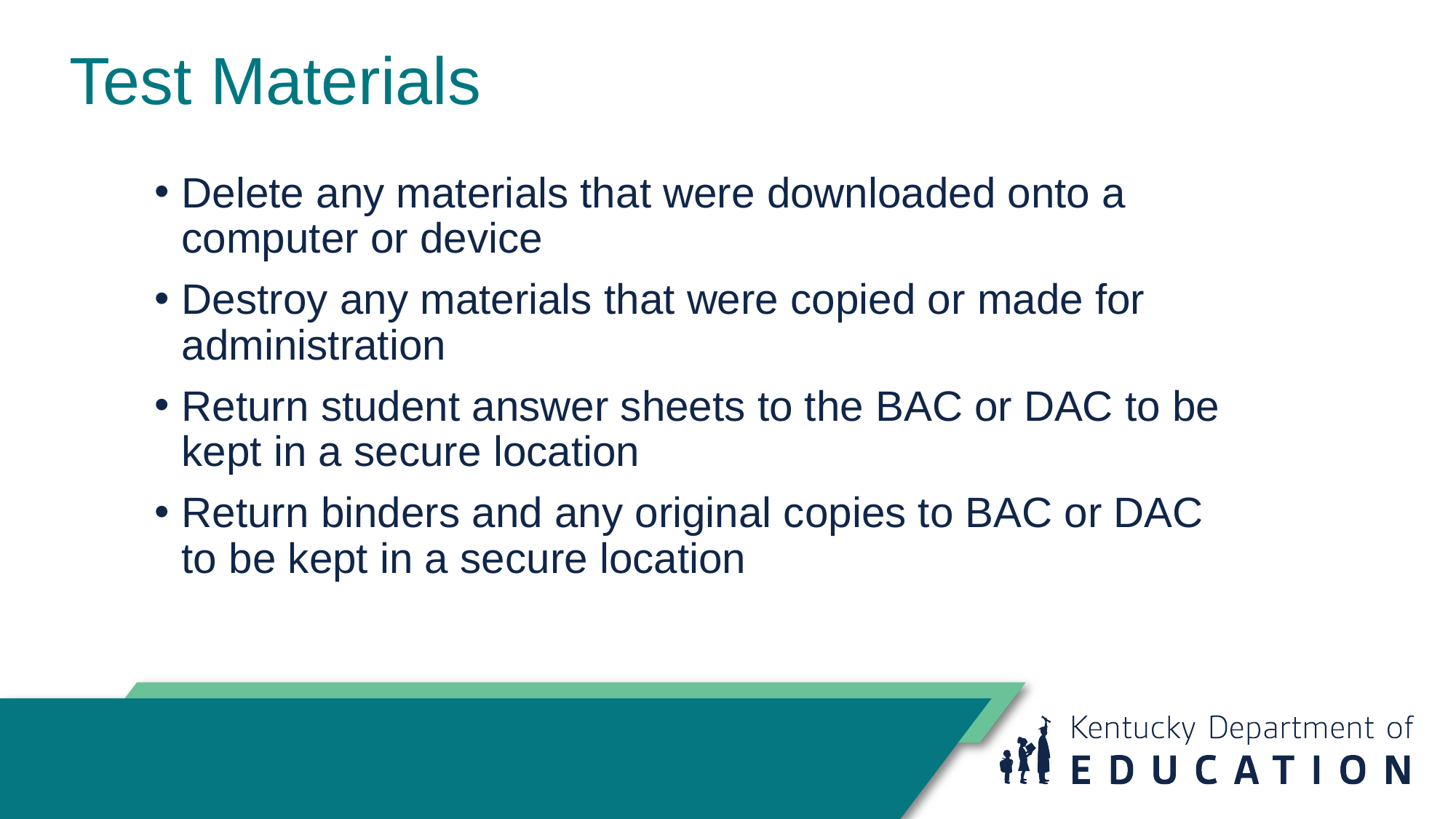

# Test Materials
Delete any materials that were downloaded onto a computer or device
Destroy any materials that were copied or made for administration
Return student answer sheets to the BAC or DAC to be kept in a secure location
Return binders and any original copies to BAC or DAC to be kept in a secure location